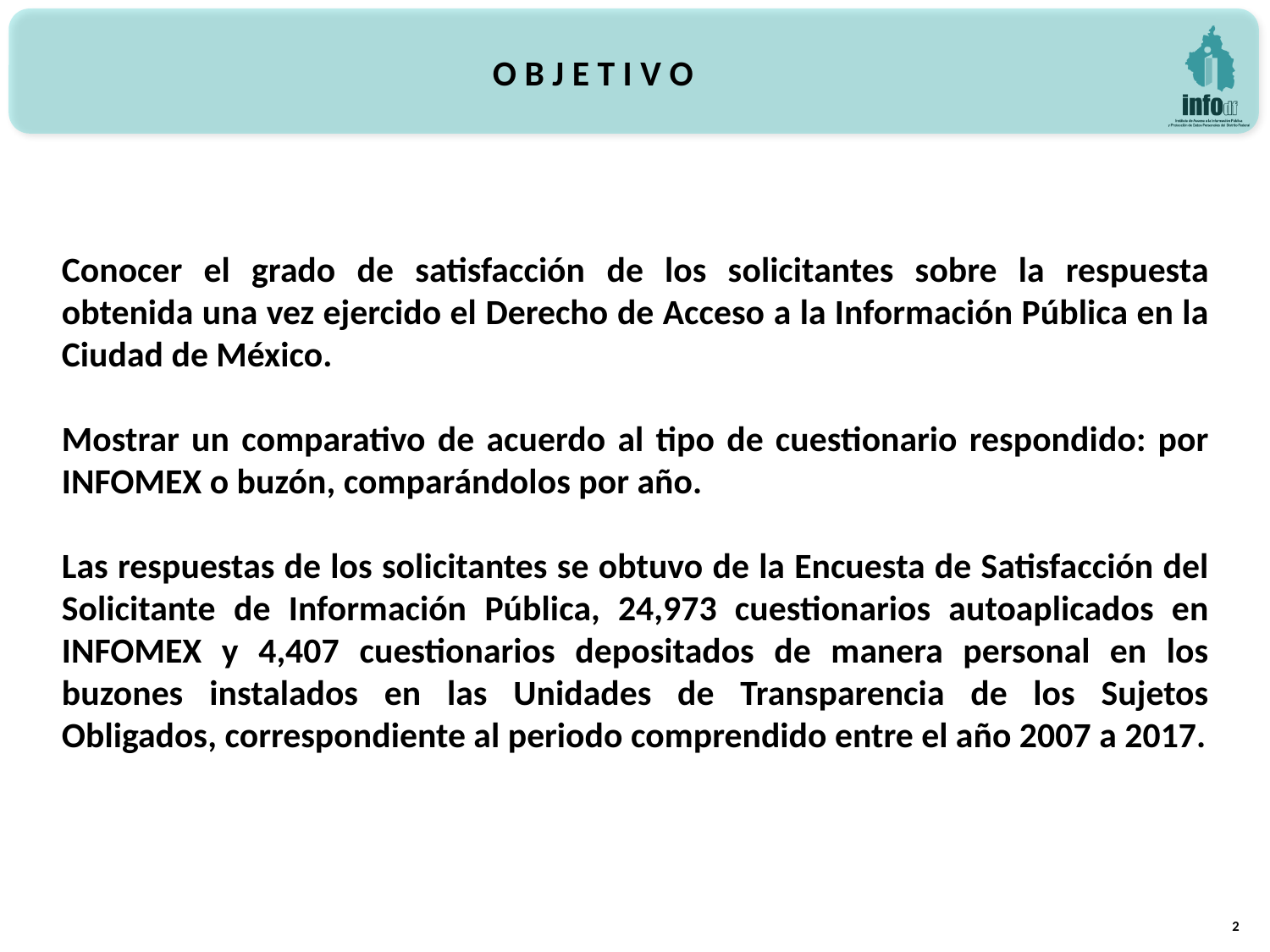

O B J E T I V O
Conocer el grado de satisfacción de los solicitantes sobre la respuesta obtenida una vez ejercido el Derecho de Acceso a la Información Pública en la Ciudad de México.

Mostrar un comparativo de acuerdo al tipo de cuestionario respondido: por INFOMEX o buzón, comparándolos por año.

Las respuestas de los solicitantes se obtuvo de la Encuesta de Satisfacción del Solicitante de Información Pública, 24,973 cuestionarios autoaplicados en INFOMEX y 4,407 cuestionarios depositados de manera personal en los buzones instalados en las Unidades de Transparencia de los Sujetos Obligados, correspondiente al periodo comprendido entre el año 2007 a 2017.
2